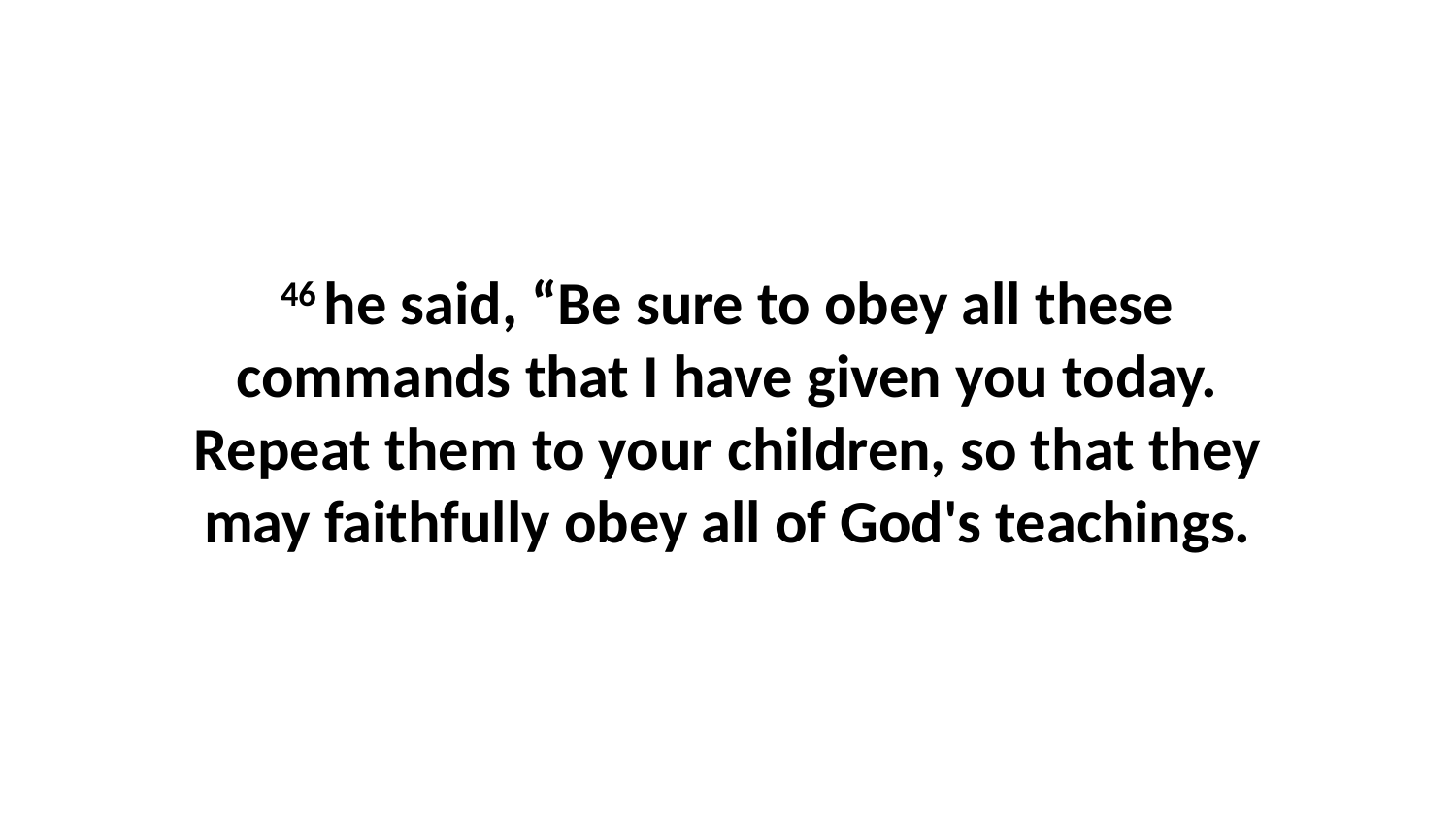

46 he said, “Be sure to obey all these commands that I have given you today. Repeat them to your children, so that they may faithfully obey all of God's teachings.